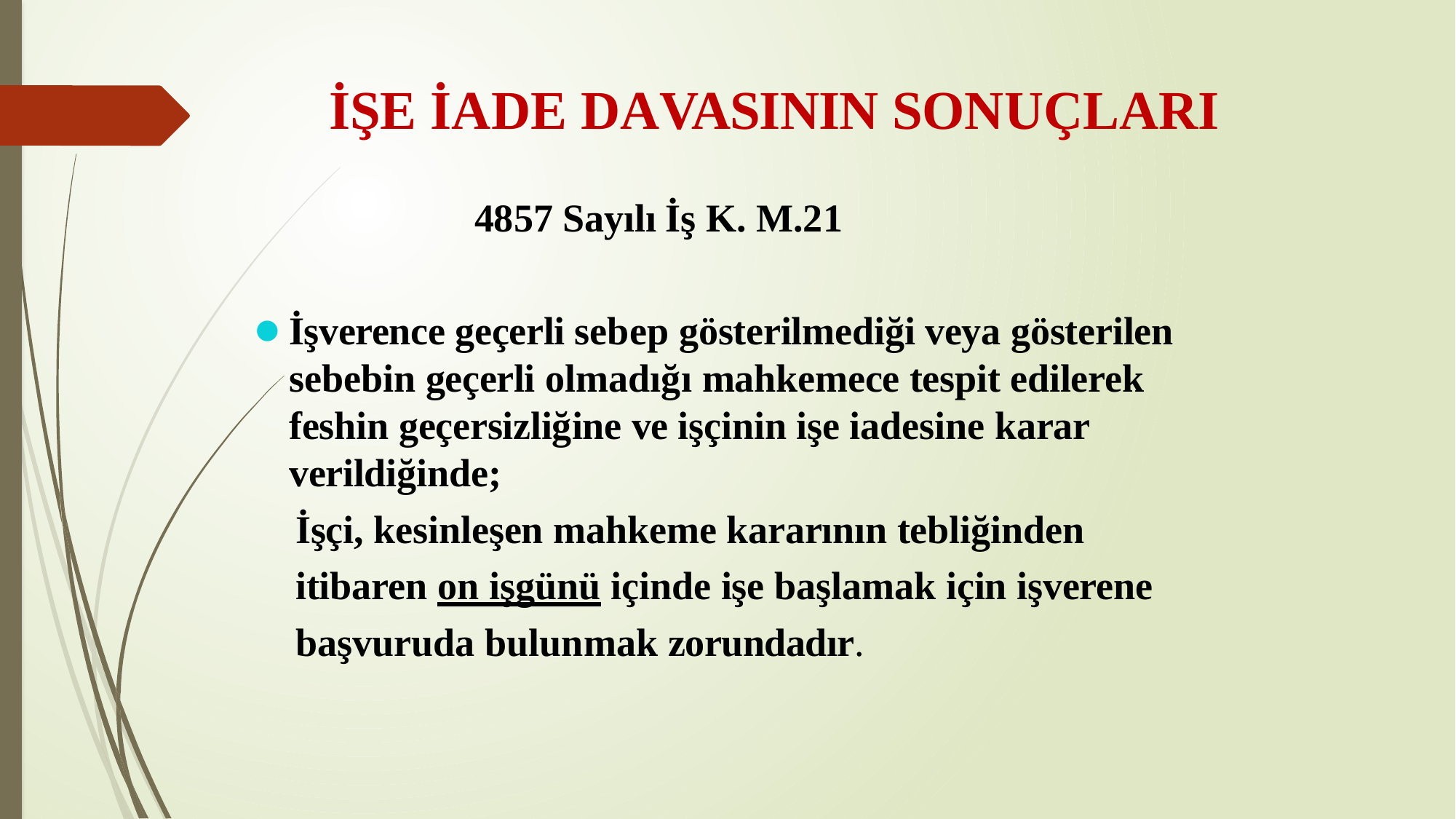

# İŞE İADE DAVASININ SONUÇLARI
4857 Sayılı İş K. M.21

İşverence geçerli sebep gösterilmediği veya gösterilen  sebebin geçerli olmadığı mahkemece tespit edilerek  feshin geçersizliğine ve işçinin işe iadesine karar  verildiğinde;
İşçi, kesinleşen mahkeme kararının tebliğinden  itibaren on işgünü içinde işe başlamak için işverene  başvuruda bulunmak zorundadır.